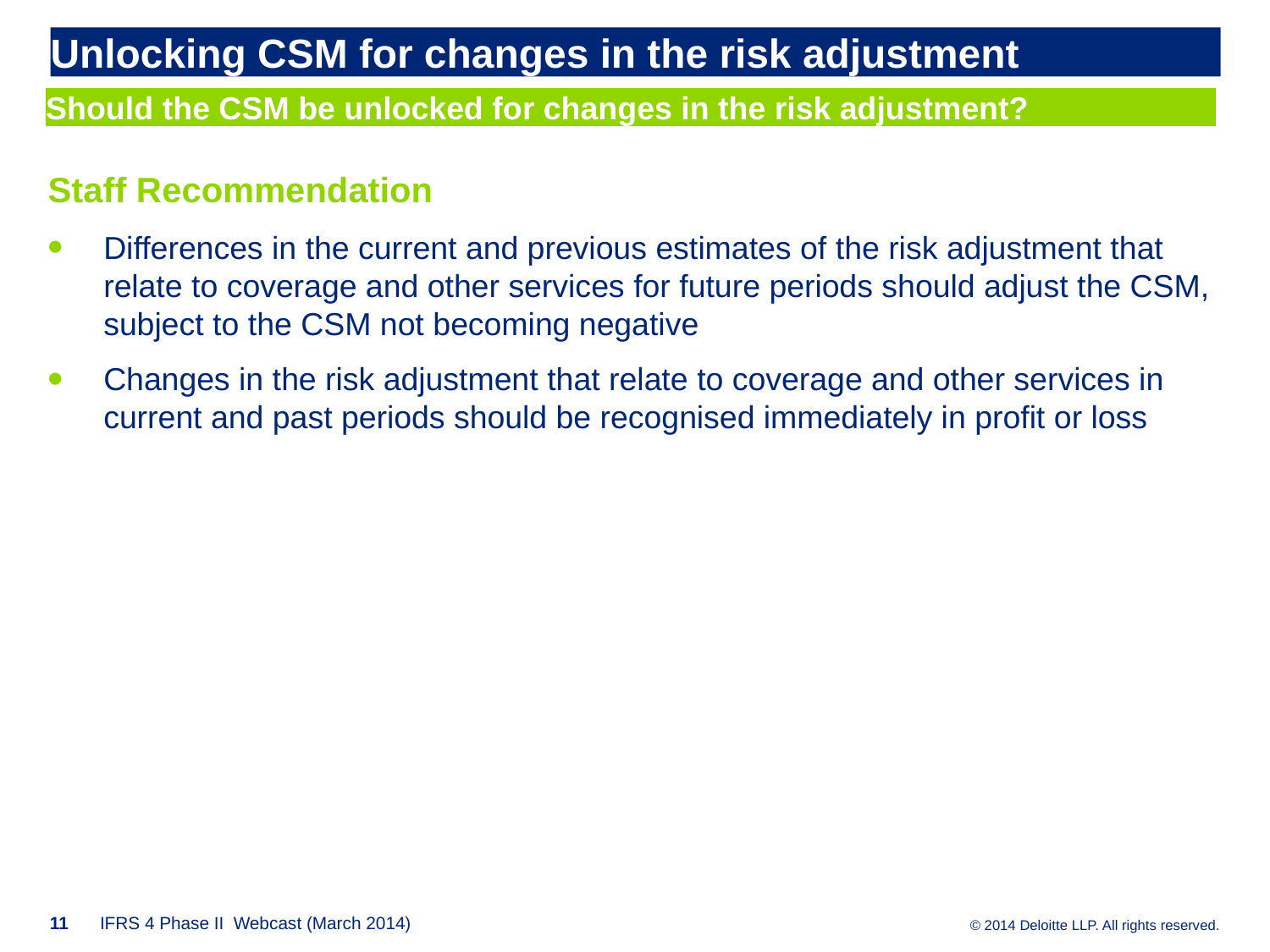

# Unlocking CSM for changes in the risk adjustment
Should the CSM be unlocked for changes in the risk adjustment?
Staff Recommendation
Differences in the current and previous estimates of the risk adjustment that relate to coverage and other services for future periods should adjust the CSM, subject to the CSM not becoming negative
Changes in the risk adjustment that relate to coverage and other services in current and past periods should be recognised immediately in profit or loss
11
IFRS 4 Phase II  Webcast (March 2014)